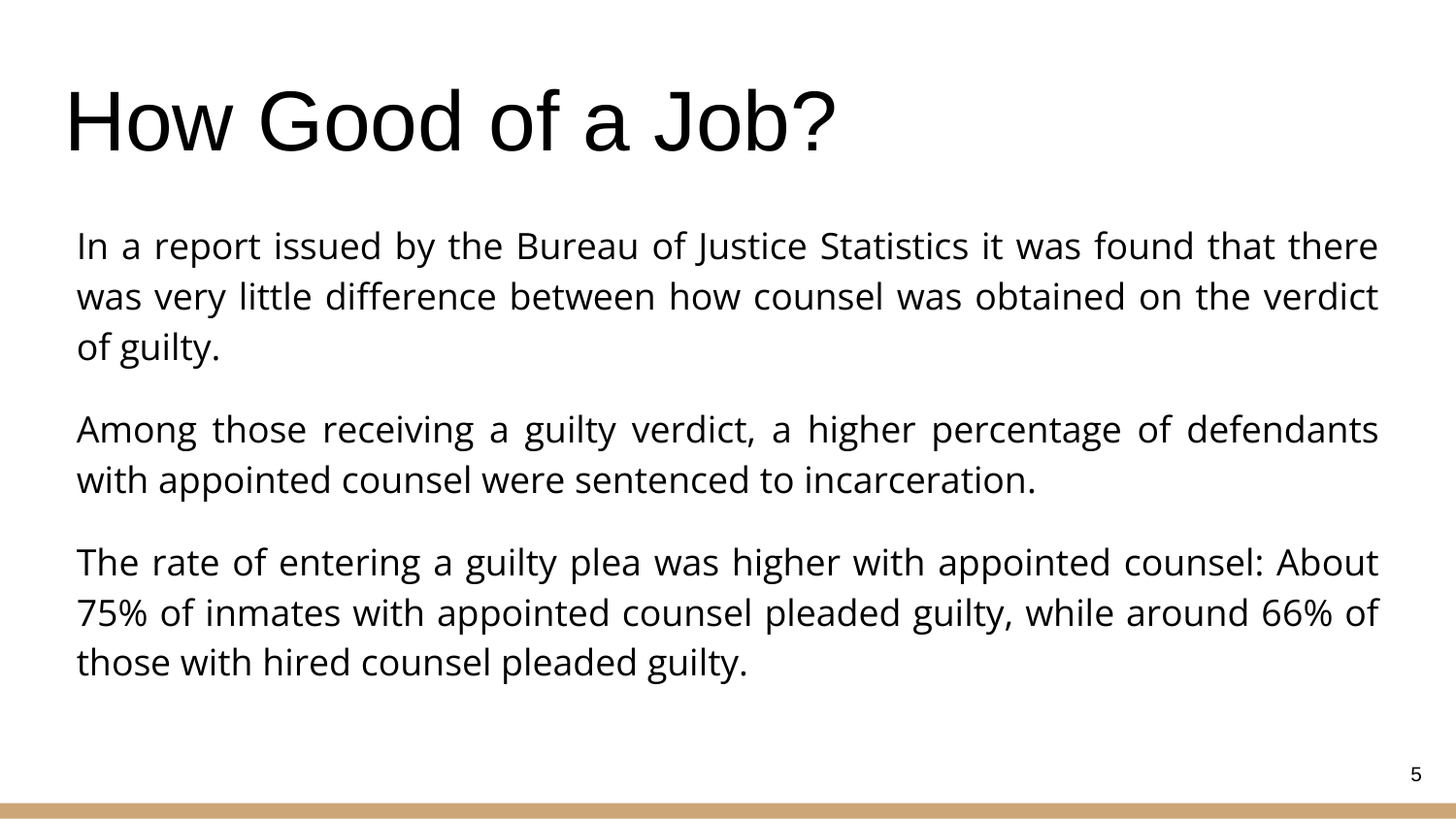

# How Good of a Job?
In a report issued by the Bureau of Justice Statistics it was found that there was very little difference between how counsel was obtained on the verdict of guilty.
Among those receiving a guilty verdict, a higher percentage of defendants with appointed counsel were sentenced to incarceration.
The rate of entering a guilty plea was higher with appointed counsel: About 75% of inmates with appointed counsel pleaded guilty, while around 66% of those with hired counsel pleaded guilty.

5